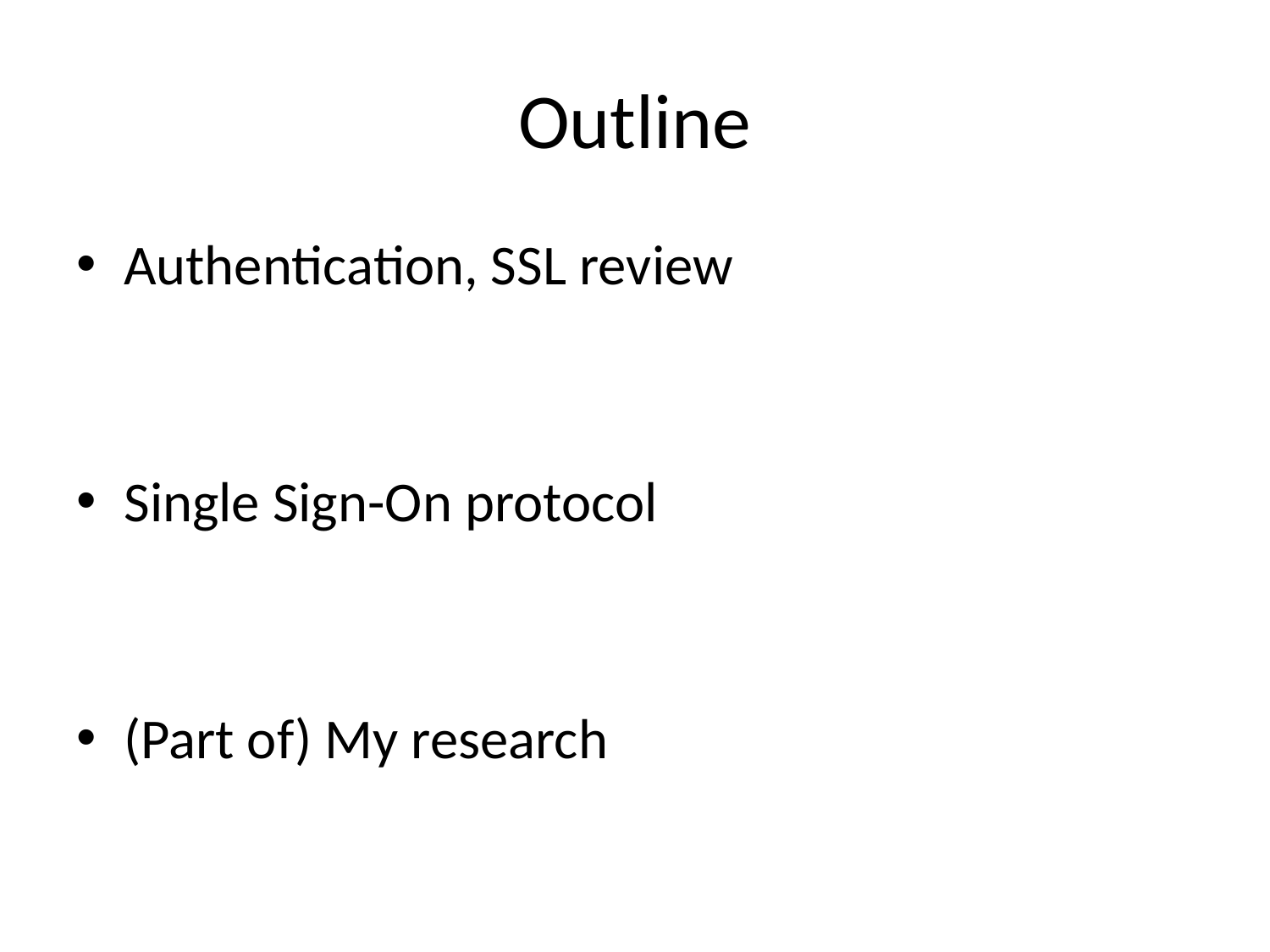

# Outline
Authentication, SSL review

Single Sign-On protocol

(Part of) My research